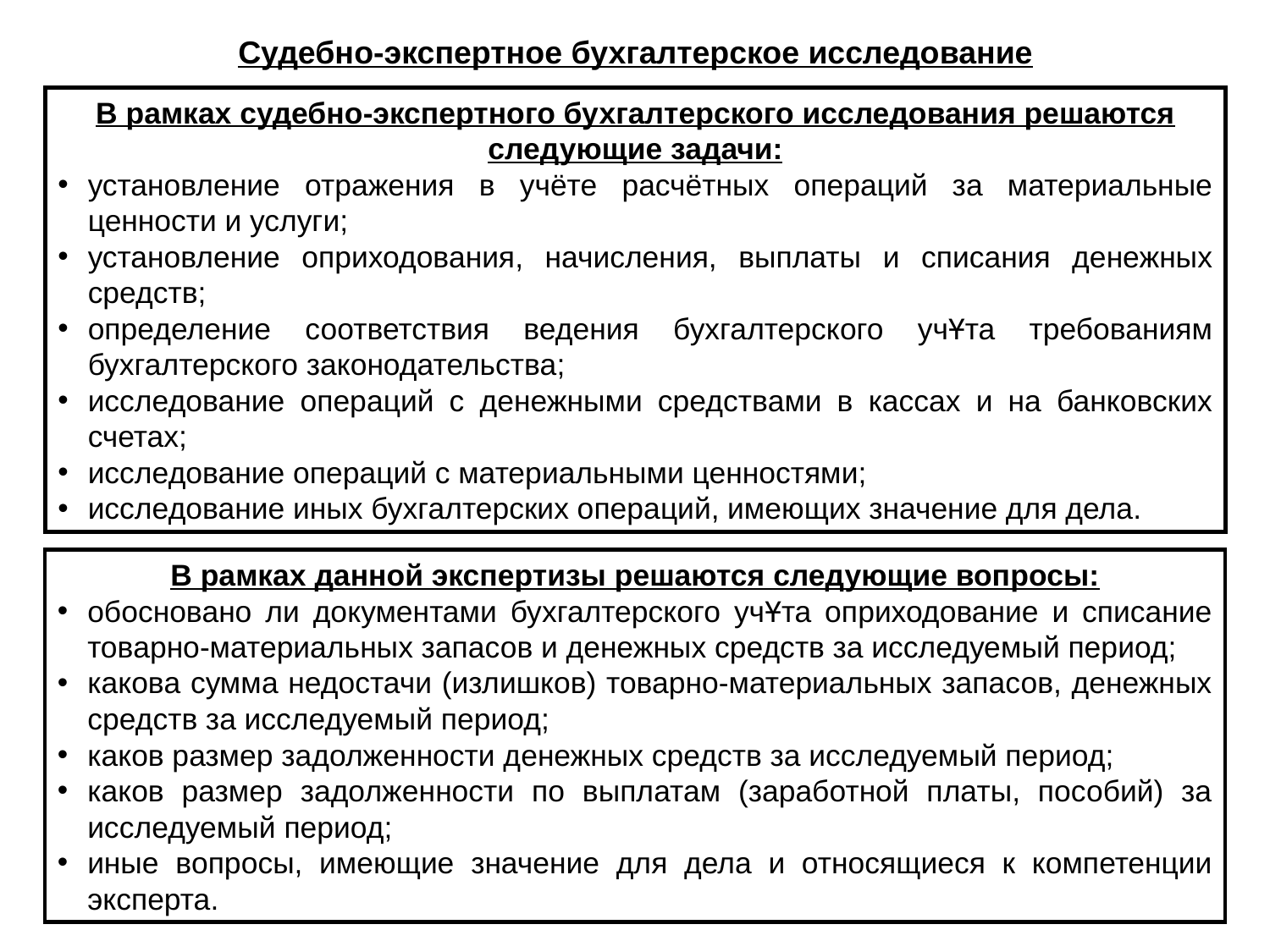

Судебно-экспертное бухгалтерское исследование
В рамках судебно-экспертного бухгалтерского исследования решаются следующие задачи:
установление отражения в учёте расчётных операций за материальные ценности и услуги;
установление оприходования, начисления, выплаты и списания денежных средств;
определение соответствия ведения бухгалтерского учҰта требованиям бухгалтерского законодательства;
исследование операций с денежными средствами в кассах и на банковских счетах;
исследование операций с материальными ценностями;
исследование иных бухгалтерских операций, имеющих значение для дела.
В рамках данной экспертизы решаются следующие вопросы:
обосновано ли документами бухгалтерского учҰта оприходование и списание товарно-материальных запасов и денежных средств за исследуемый период;
какова сумма недостачи (излишков) товарно-материальных запасов, денежных средств за исследуемый период;
каков размер задолженности денежных средств за исследуемый период;
каков размер задолженности по выплатам (заработной платы, пособий) за исследуемый период;
иные вопросы, имеющие значение для дела и относящиеся к компетенции эксперта.